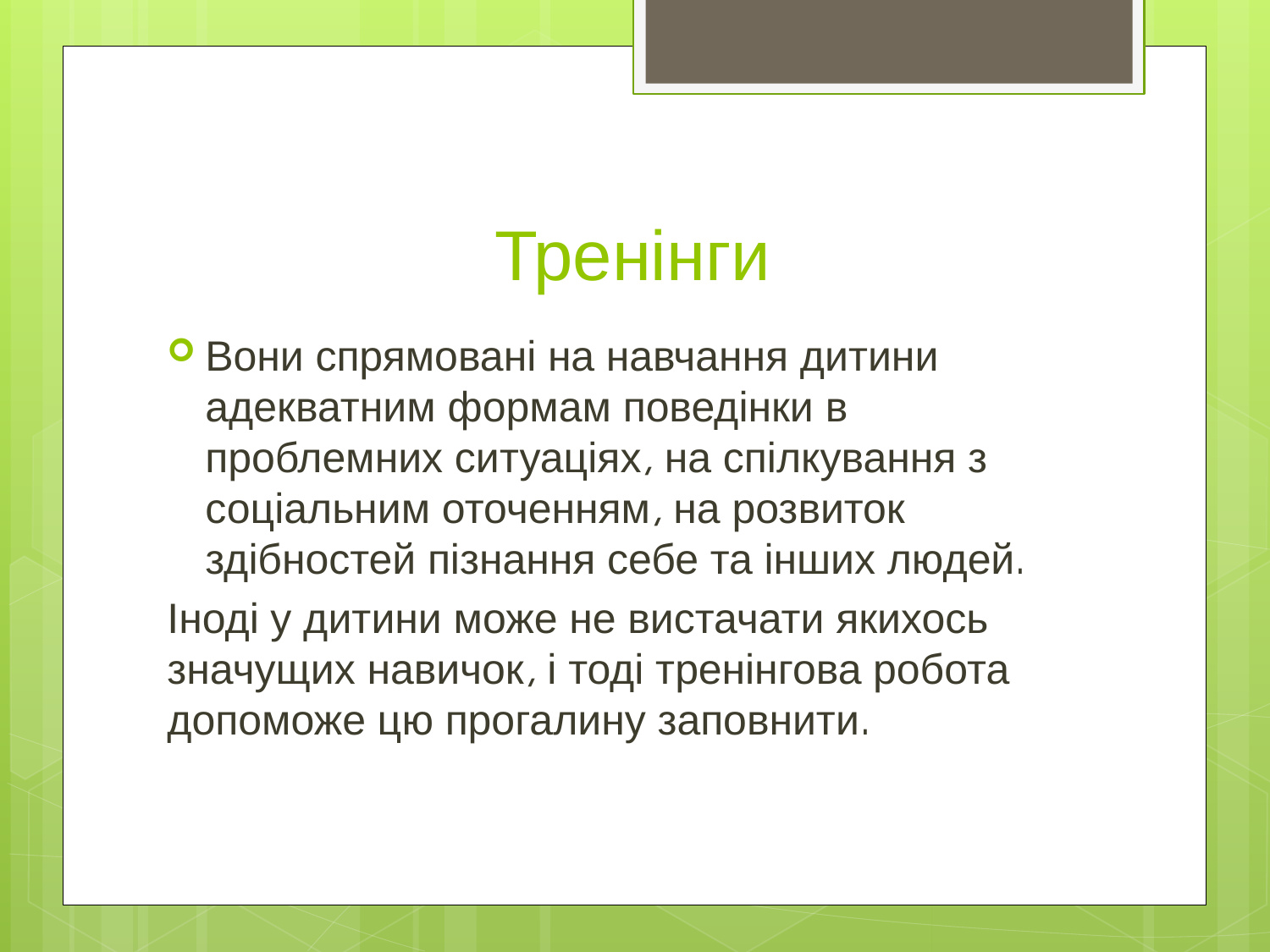

# Тренінги
Вони спрямовані на навчання дитини адекватним формам поведінки в проблемних ситуаціях, на спілкування з соціальним оточенням, на розвиток здібностей пізнання себе та інших людей.
Іноді у дитини може не вистачати якихось значущих навичок, і тоді тренінгова робота допоможе цю прогалину заповнити.